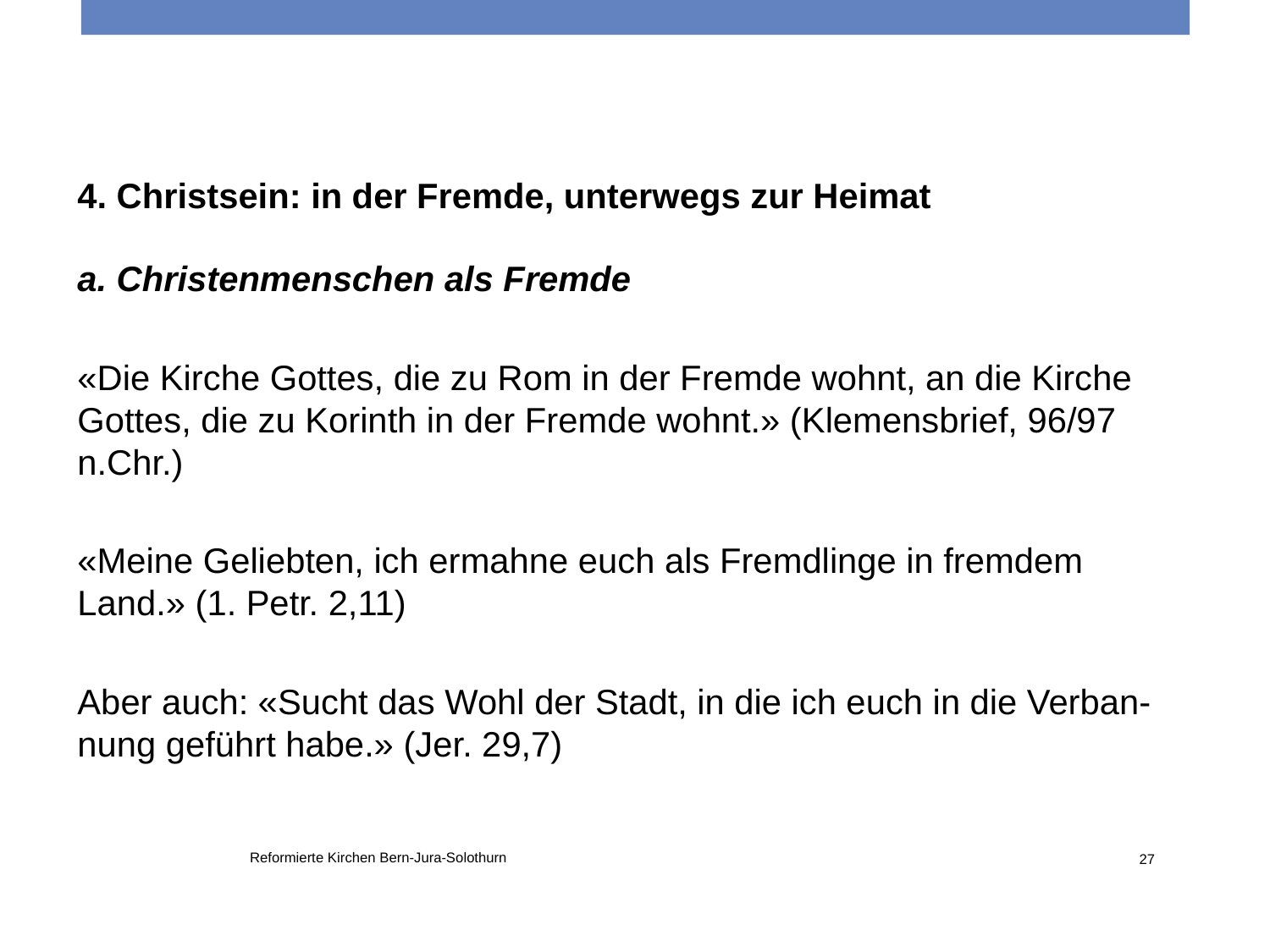

4. Christsein: in der Fremde, unterwegs zur Heimat
a. Christenmenschen als Fremde

«Die Kirche Gottes, die zu Rom in der Fremde wohnt, an die Kirche Gottes, die zu Korinth in der Fremde wohnt.» (Klemensbrief, 96/97 n.Chr.)

«Meine Geliebten, ich ermahne euch als Fremdlinge in fremdem Land.» (1. Petr. 2,11)

Aber auch: «Sucht das Wohl der Stadt, in die ich euch in die Verban-nung geführt habe.» (Jer. 29,7)
Reformierte Kirchen Bern-Jura-Solothurn

27